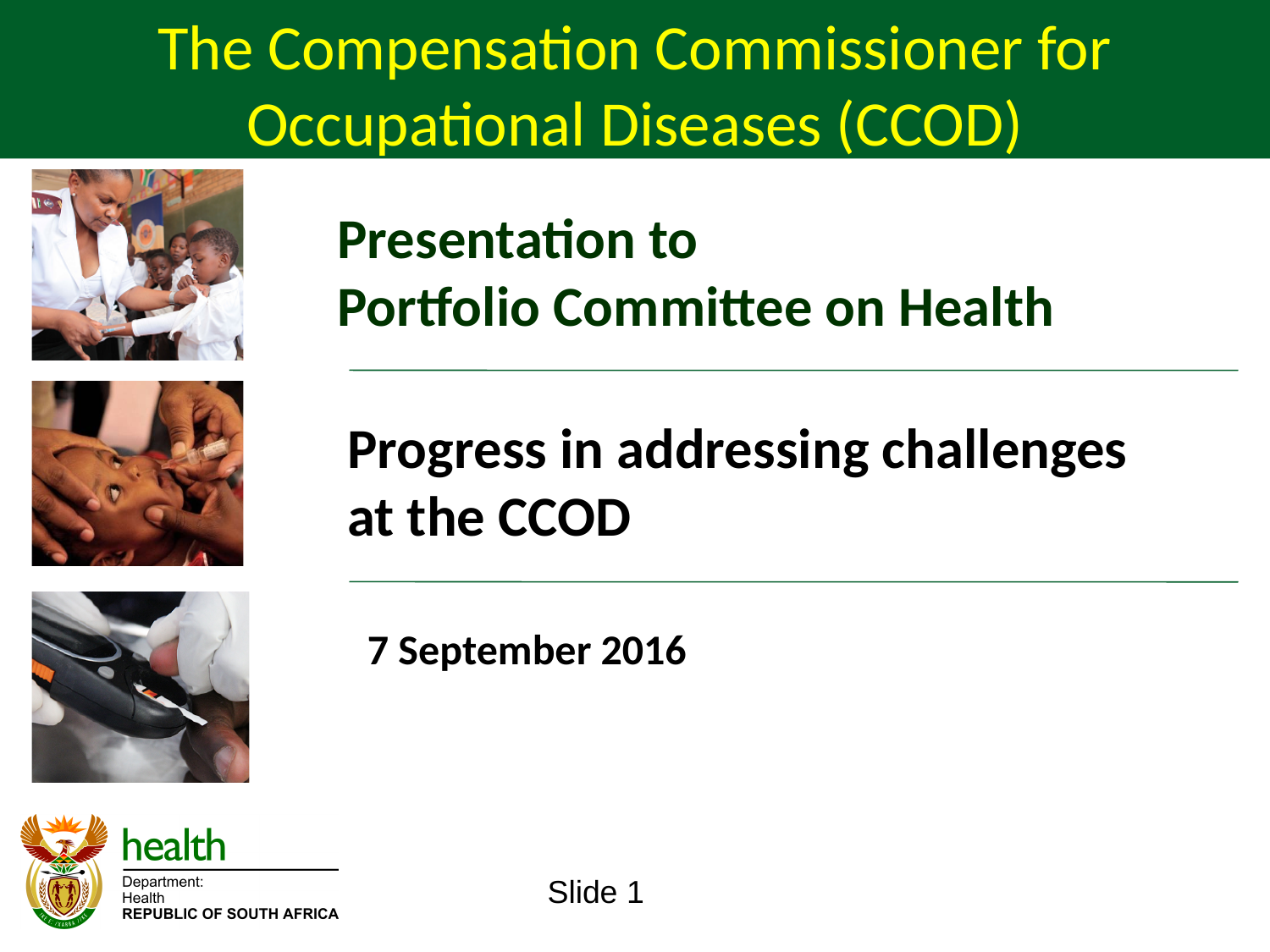

The Compensation Commissioner for Occupational Diseases (CCOD)
Presentation to
Portfolio Committee on Health
Progress in addressing challenges at the CCOD
7 September 2016